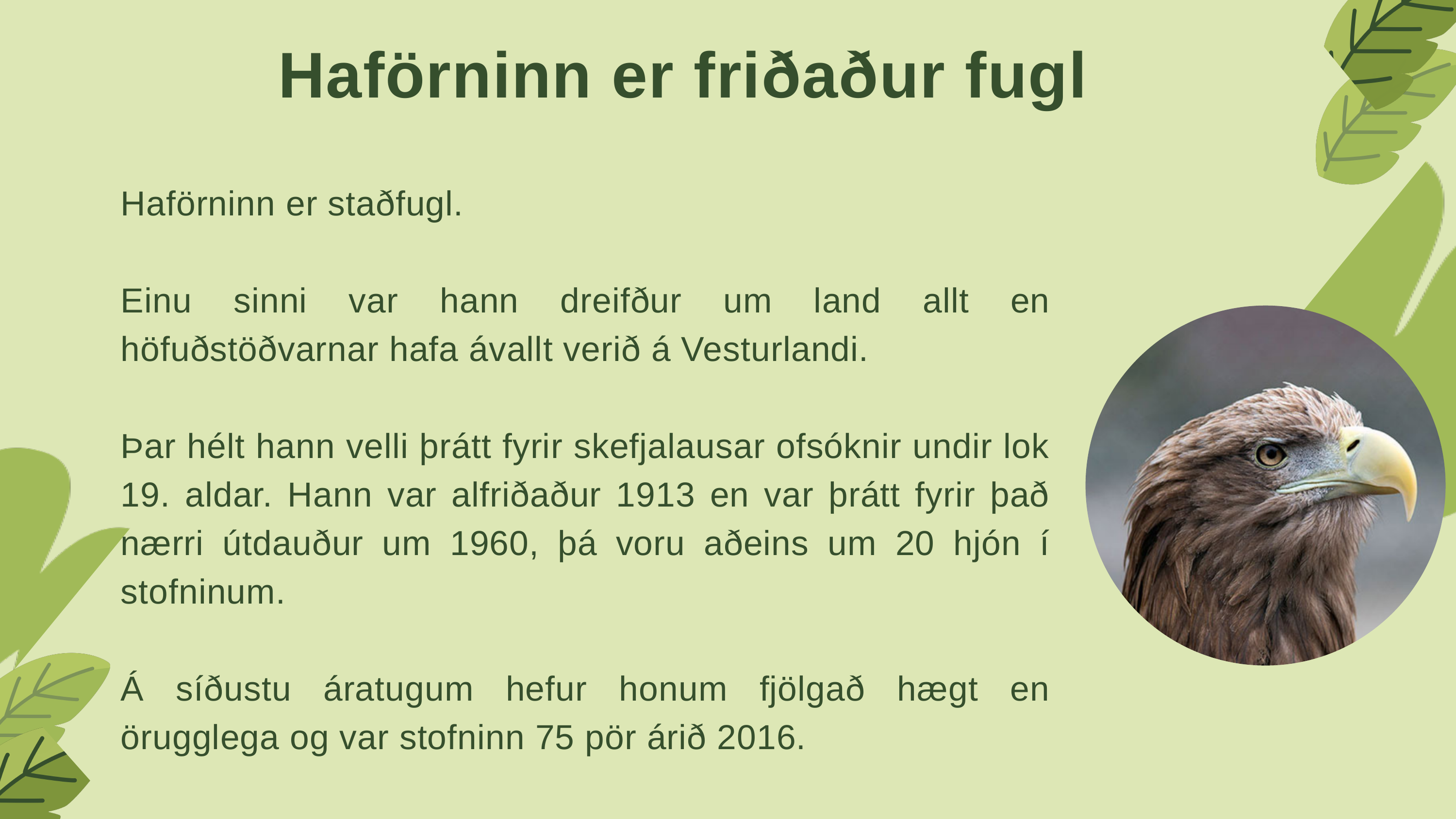

Haförninn er friðaður fugl

Haförninn er staðfugl.

Einu sinni var hann dreifður um land allt en höfuðstöðvarnar hafa ávallt verið á Vesturlandi.

Þar hélt hann velli þrátt fyrir skefjalausar ofsóknir undir lok 19. aldar. Hann var alfriðaður 1913 en var þrátt fyrir það nærri útdauður um 1960, þá voru aðeins um 20 hjón í stofninum.

Á síðustu áratugum hefur honum fjölgað hægt en örugglega og var stofninn 75 pör árið 2016.